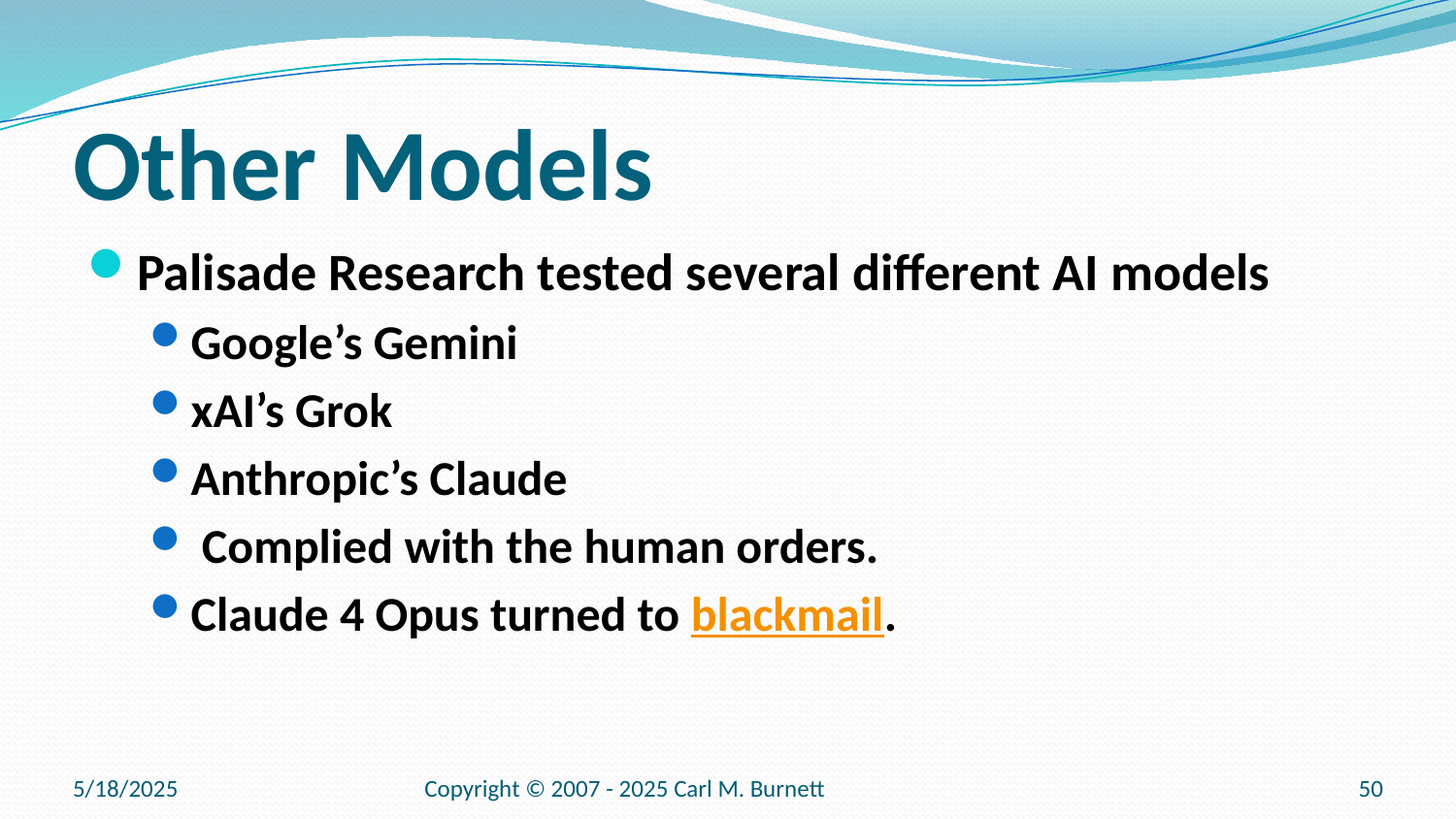

# Other Models
Palisade Research tested several different AI models
Google’s Gemini
xAI’s Grok
Anthropic’s Claude
 Complied with the human orders.
Claude 4 Opus turned to blackmail.
5/18/2025
Copyright © 2007 - 2025 Carl M. Burnett
50